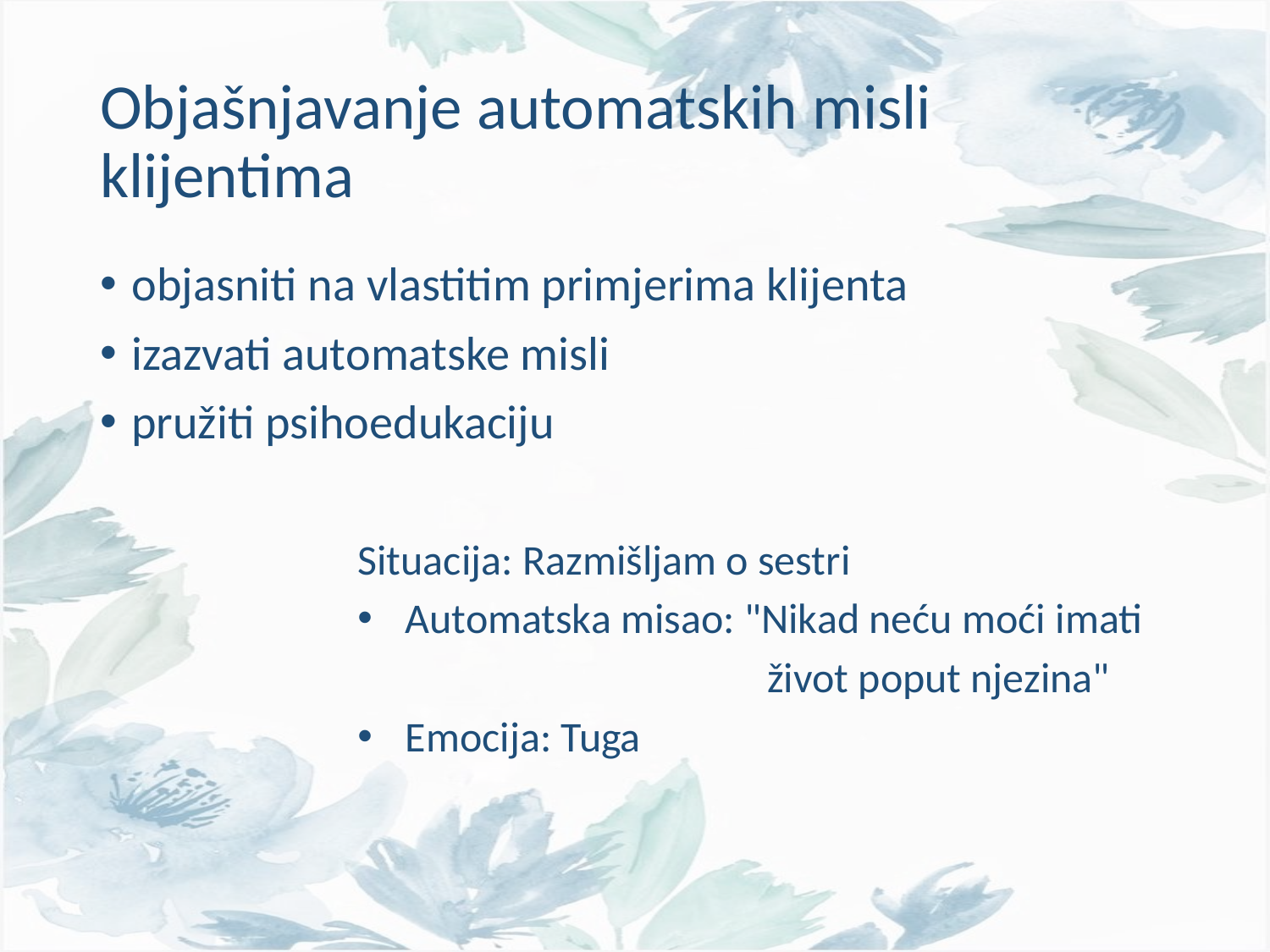

# Objašnjavanje automatskih misli klijentima
objasniti na vlastitim primjerima klijenta
izazvati automatske misli
pružiti psihoedukaciju
Situacija: Razmišljam o sestri
Automatska misao: "Nikad neću moći imati
                                           život poput njezina"
Emocija: Tuga